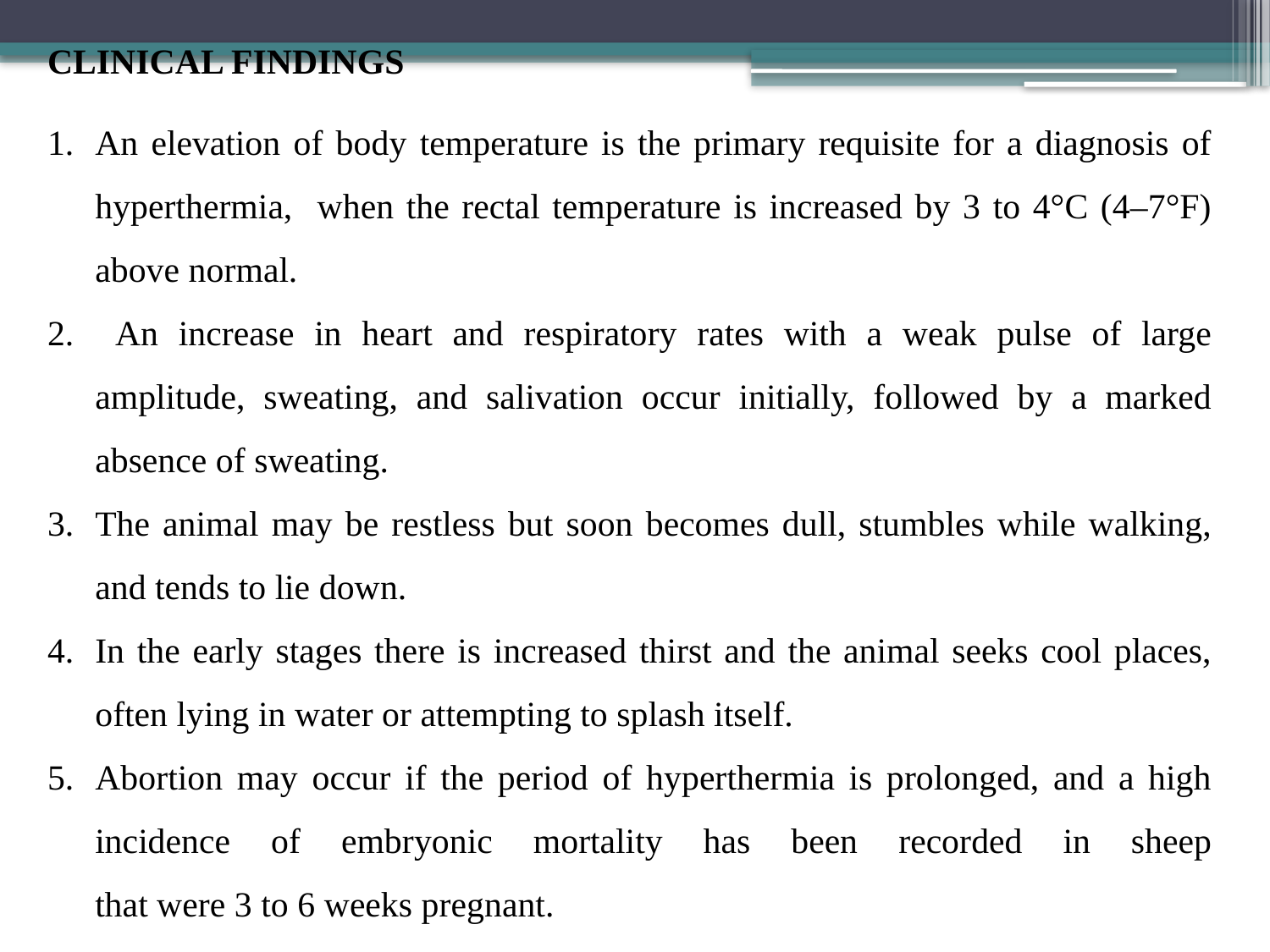

CLINICAL FINDINGS
An elevation of body temperature is the primary requisite for a diagnosis of hyperthermia,  when the rectal temperature is increased by 3 to 4°C (4–7°F) above normal.
 An increase in heart and respiratory rates with a weak pulse of large amplitude, sweating, and salivation occur initially, followed by a marked absence of sweating.
The animal may be restless but soon becomes dull, stumbles while walking, and tends to lie down.
In the early stages there is increased thirst and the animal seeks cool places, often lying in water or attempting to splash itself.
Abortion may occur if the period of hyperthermia is prolonged, and a high incidence of embryonic mortality has been recorded in sheep
that were 3 to 6 weeks pregnant.